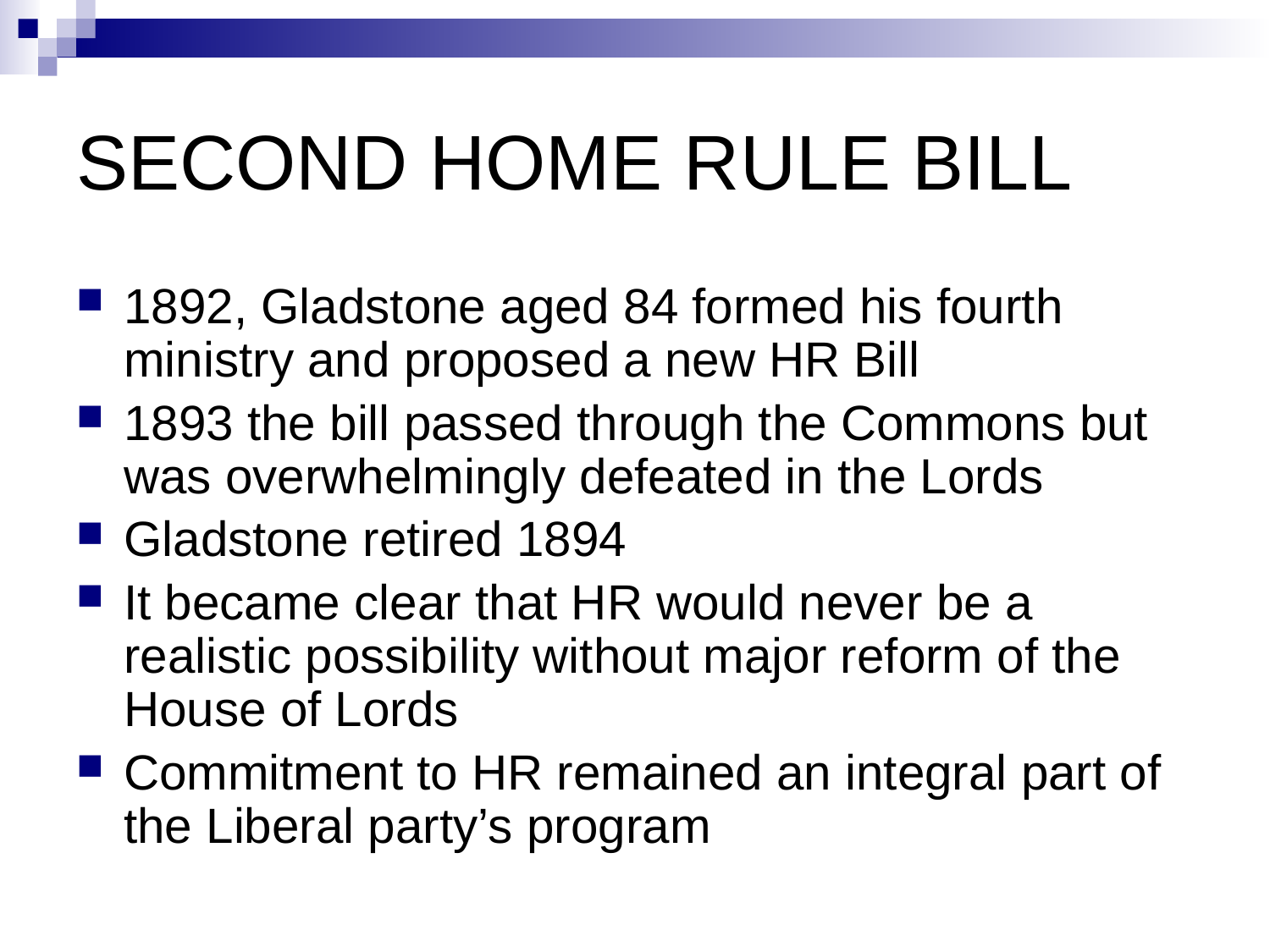

# SECOND HOME RULE BILL
1892, Gladstone aged 84 formed his fourth ministry and proposed a new HR Bill
1893 the bill passed through the Commons but was overwhelmingly defeated in the Lords
Gladstone retired 1894
It became clear that HR would never be a realistic possibility without major reform of the House of Lords
Commitment to HR remained an integral part of the Liberal party’s program